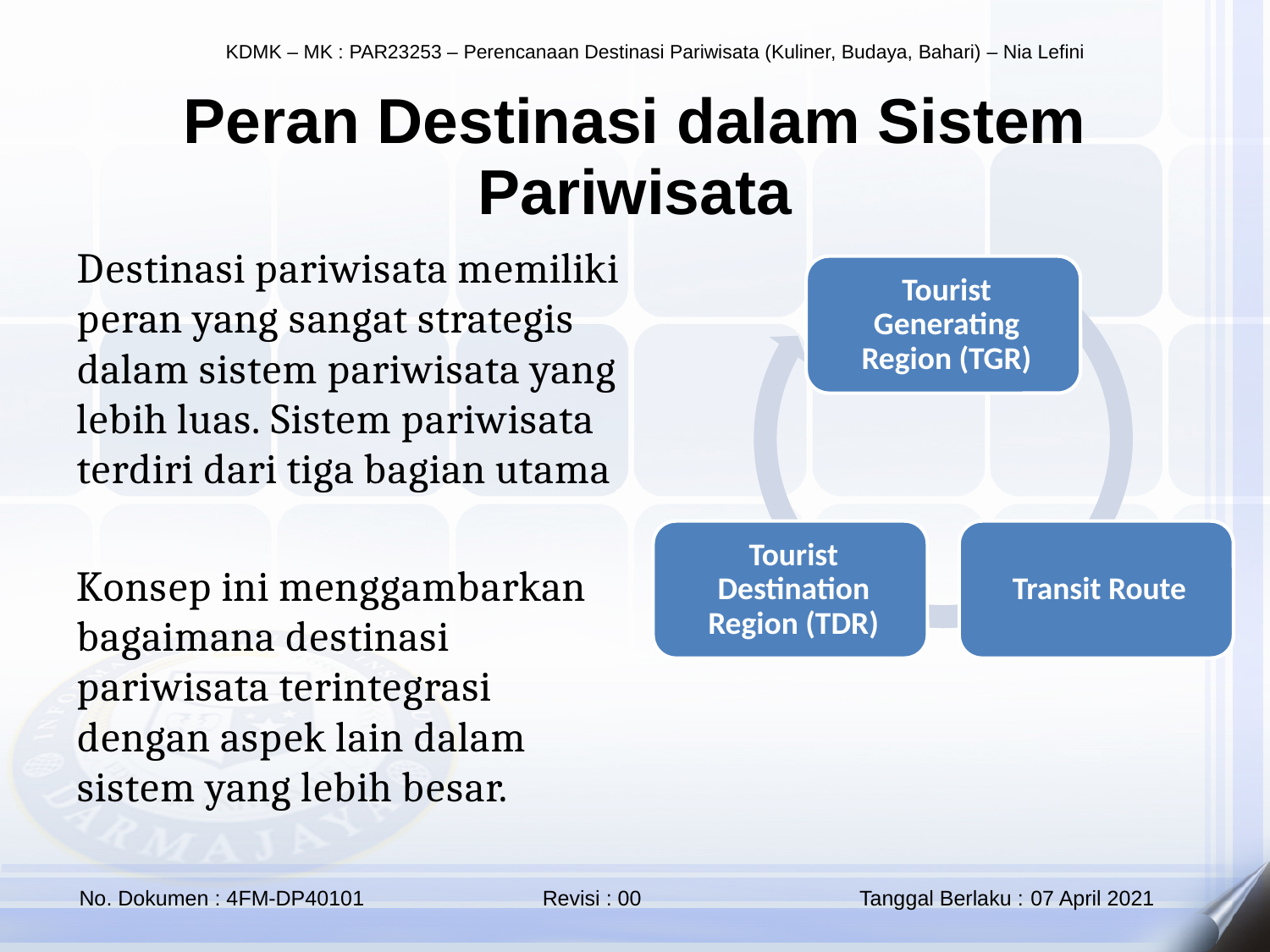

Peran Destinasi dalam Sistem Pariwisata
Destinasi pariwisata memiliki peran yang sangat strategis dalam sistem pariwisata yang lebih luas. Sistem pariwisata terdiri dari tiga bagian utama

Konsep ini menggambarkan bagaimana destinasi pariwisata terintegrasi dengan aspek lain dalam sistem yang lebih besar.
Tourist Generating Region (TGR)
Transit Route
Tourist Destination Region (TDR)